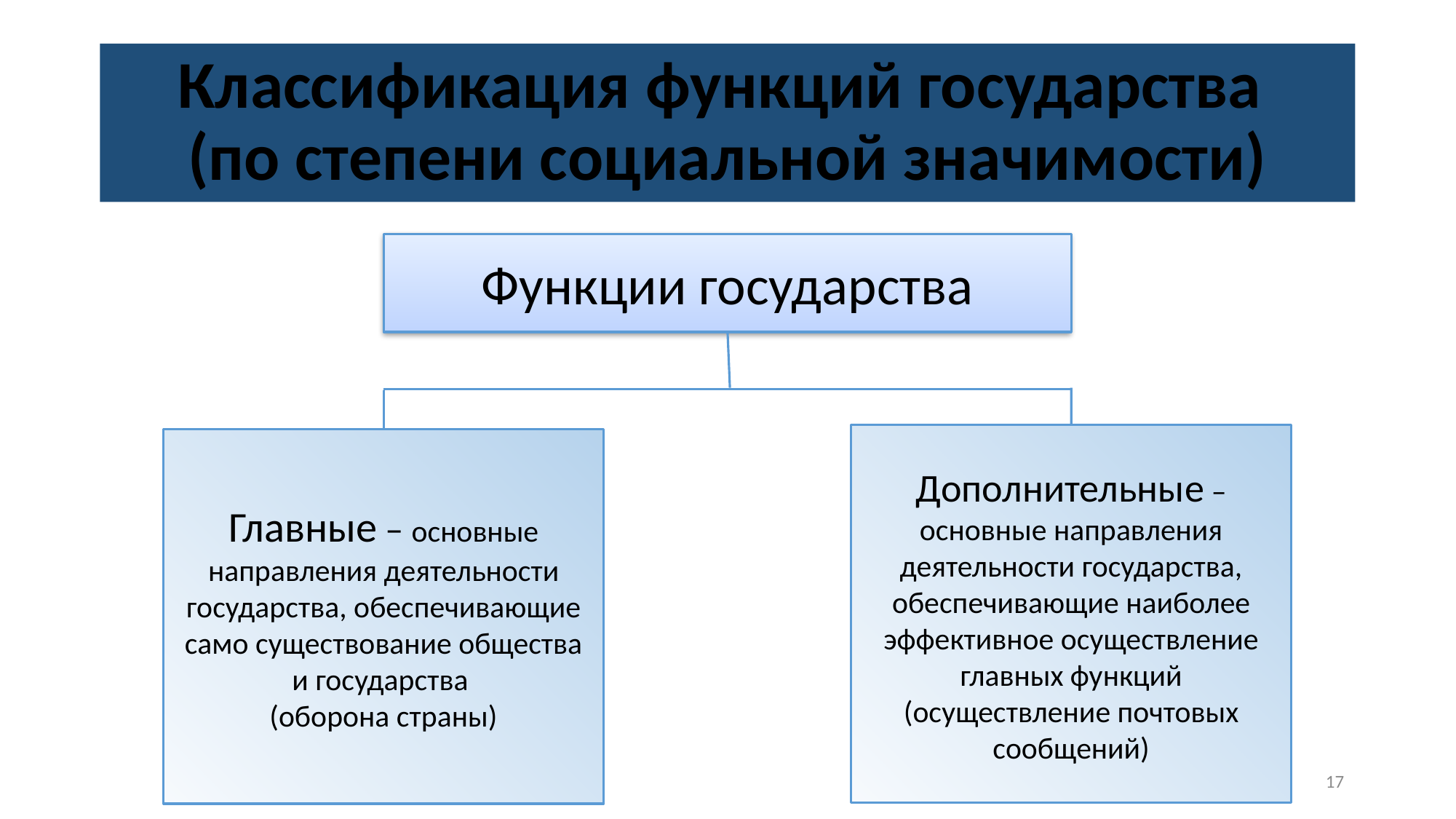

# Классификация функций государства (по степени социальной значимости)

Функции государства
Дополнительные – основные направления деятельности государства, обеспечивающие наиболее эффективное осуществление главных функций (осуществление почтовых сообщений)
Главные – основные направления деятельности государства, обеспечивающие само существование общества и государства
(оборона страны)
17